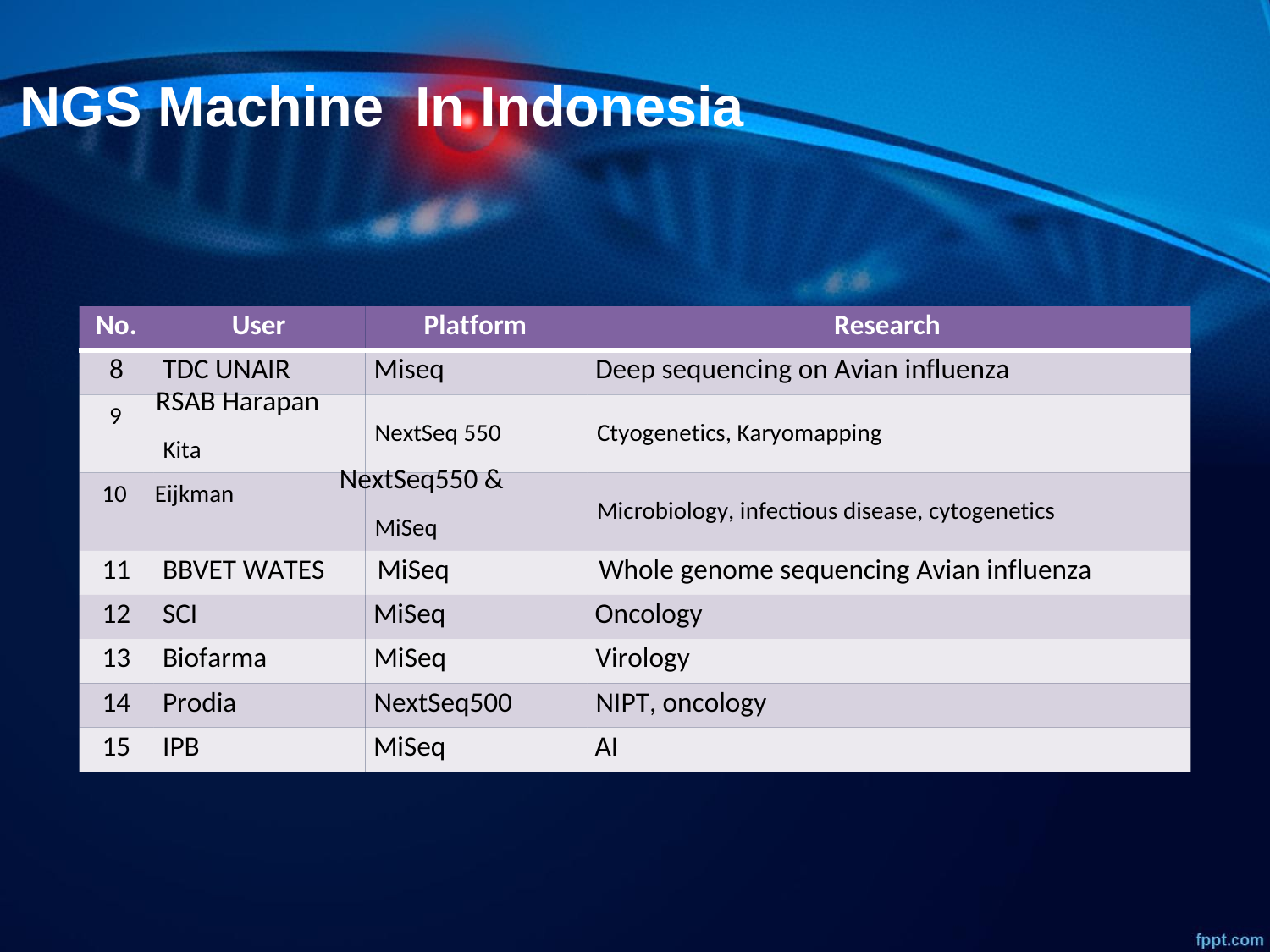

NGS
Machine
In
Indonesia

No.              User                     Platform                                                Research

8      TDC UNAIR             Miseq                       Deep sequencing on Avian influenza

9      RSAB Harapan
NextSeq 550
Ctyogenetics, Karyomapping
Kita

10     Eijkman                  NextSeq550 &
Microbiology, infectious disease, cytogenetics
MiSeq

11     BBVET WATES        MiSeq                       Whole genome sequencing Avian influenza

12     SCI                           MiSeq                       Oncology
13     Biofarma                MiSeq                       Virology

14     Prodia                     NextSeq500             NIPT, oncology

15     IPB                           MiSeq                       AI